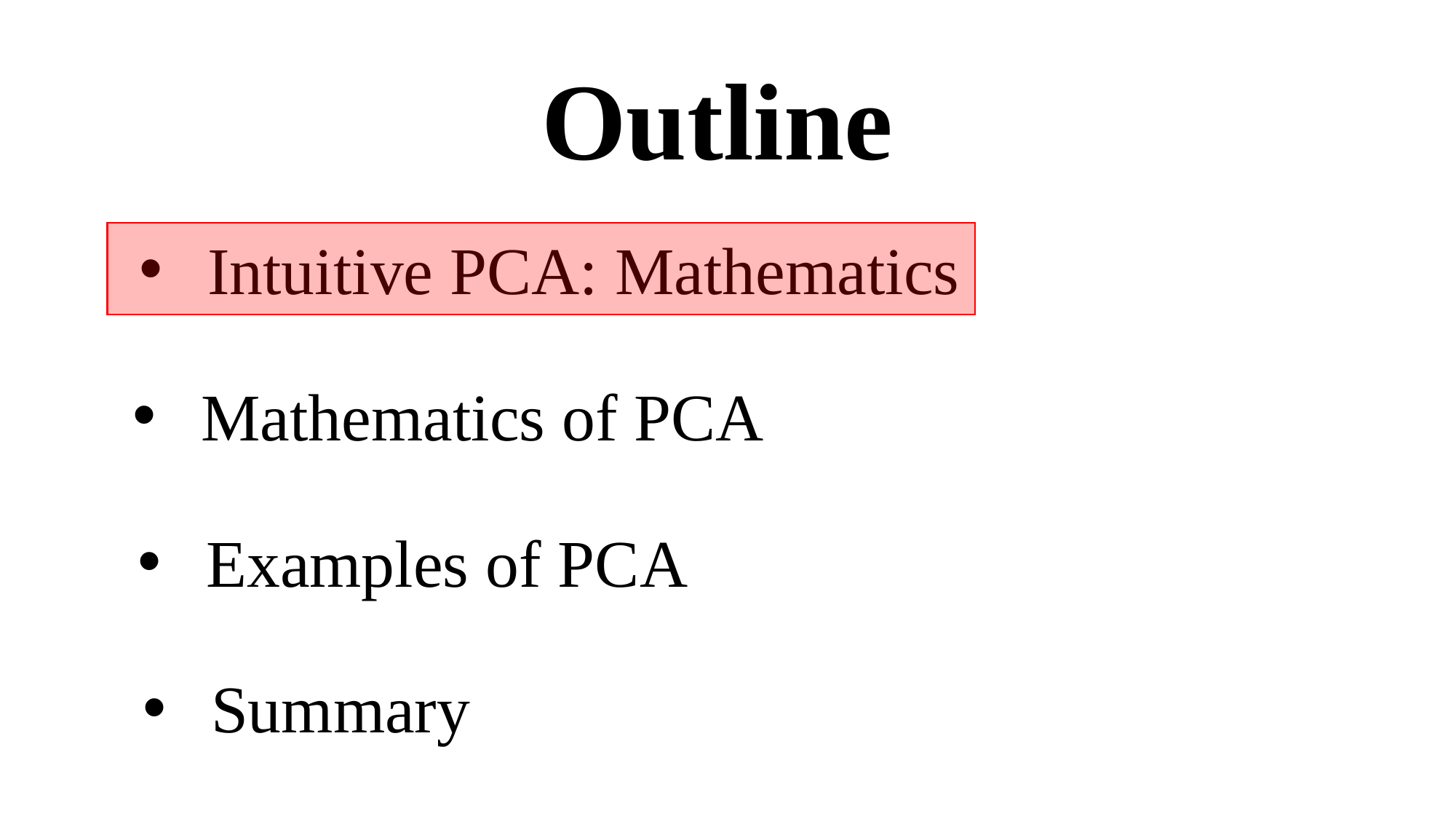

Outline

Intuitive PCA: Mathematics
Mathematics of PCA
Examples of PCA
Summary